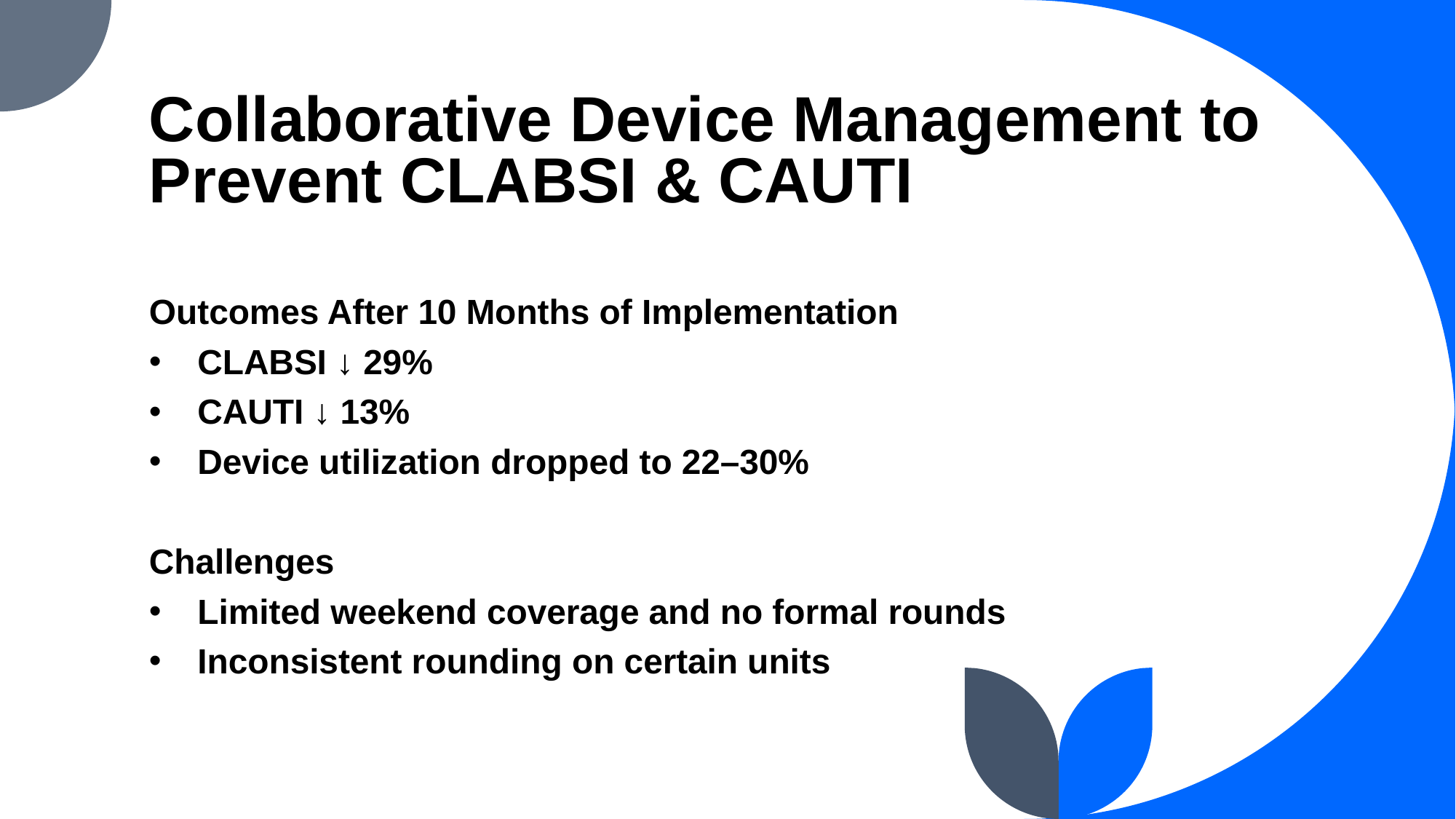

# Collaborative Device Management to Prevent CLABSI & CAUTI
Outcomes After 10 Months of Implementation
CLABSI ↓ 29%
CAUTI ↓ 13%
Device utilization dropped to 22–30%

Challenges
Limited weekend coverage and no formal rounds
Inconsistent rounding on certain units